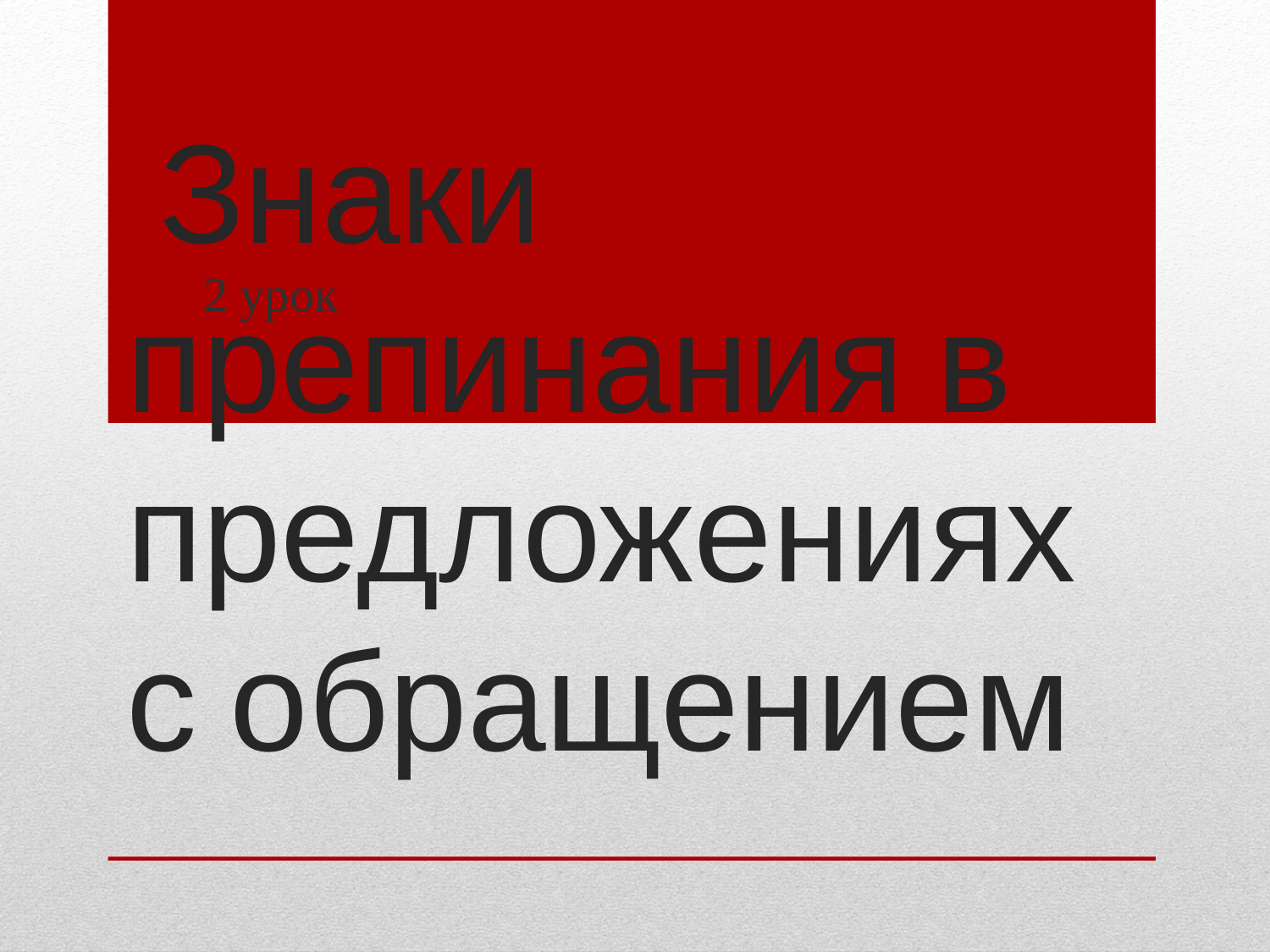

# Знаки препинания в предложениях с обращением
2 урок